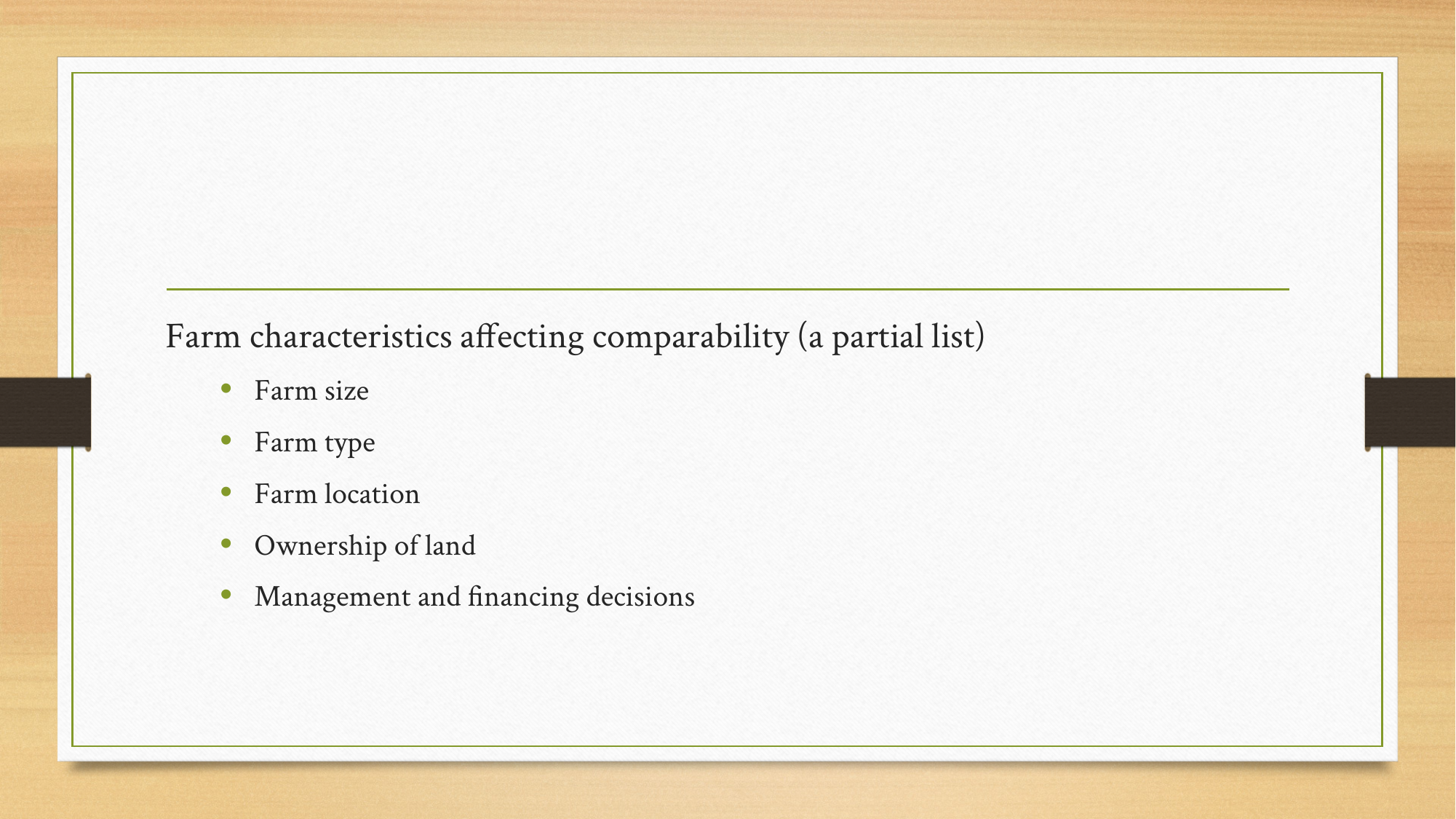

#
Farm characteristics affecting comparability (a partial list)
Farm size
Farm type
Farm location
Ownership of land
Management and financing decisions